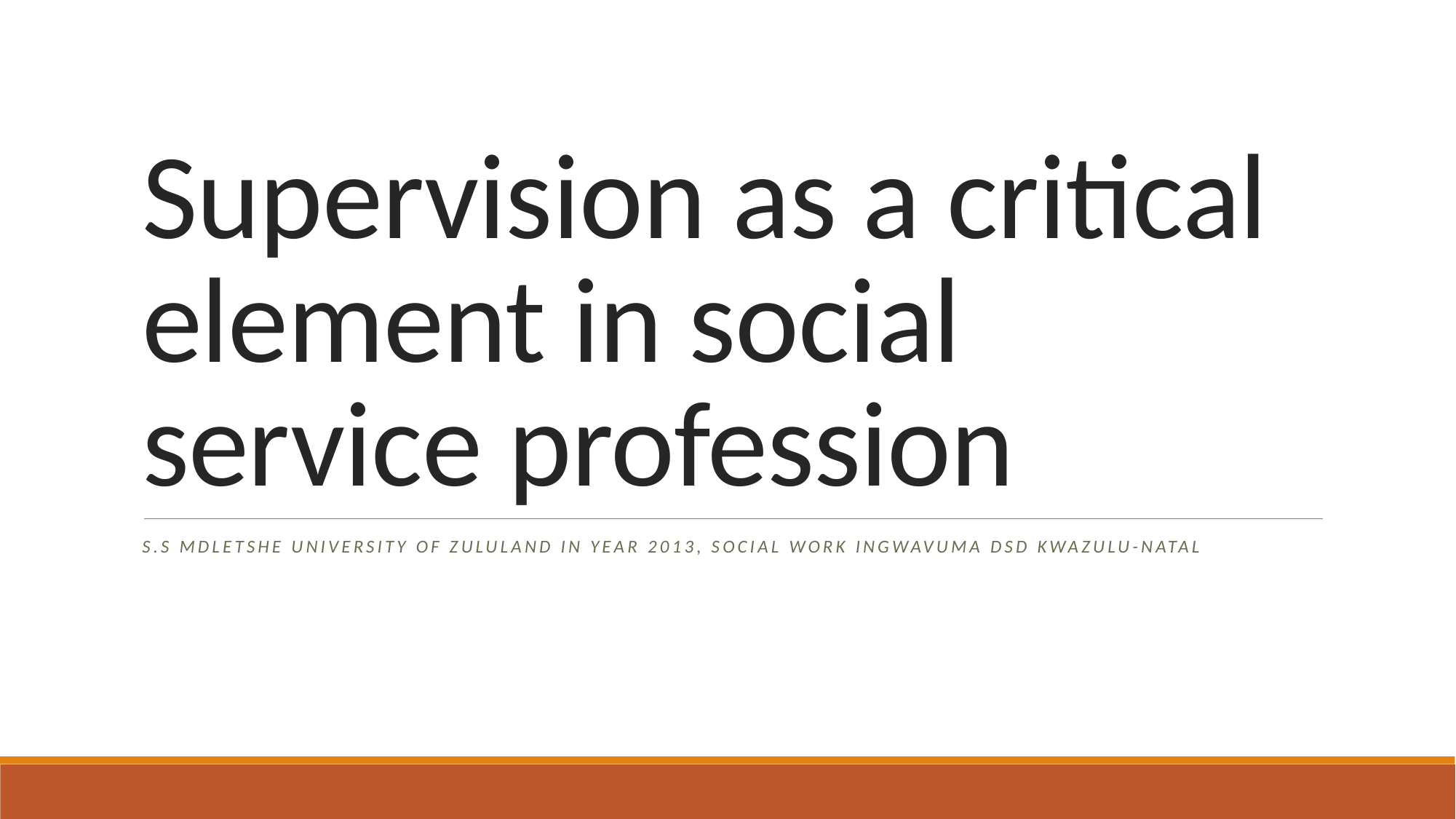

# Supervision as a critical element in social service profession
S.S Mdletshe University of Zululand in year 2013, Social work Ingwavuma DSD Kwazulu-Natal